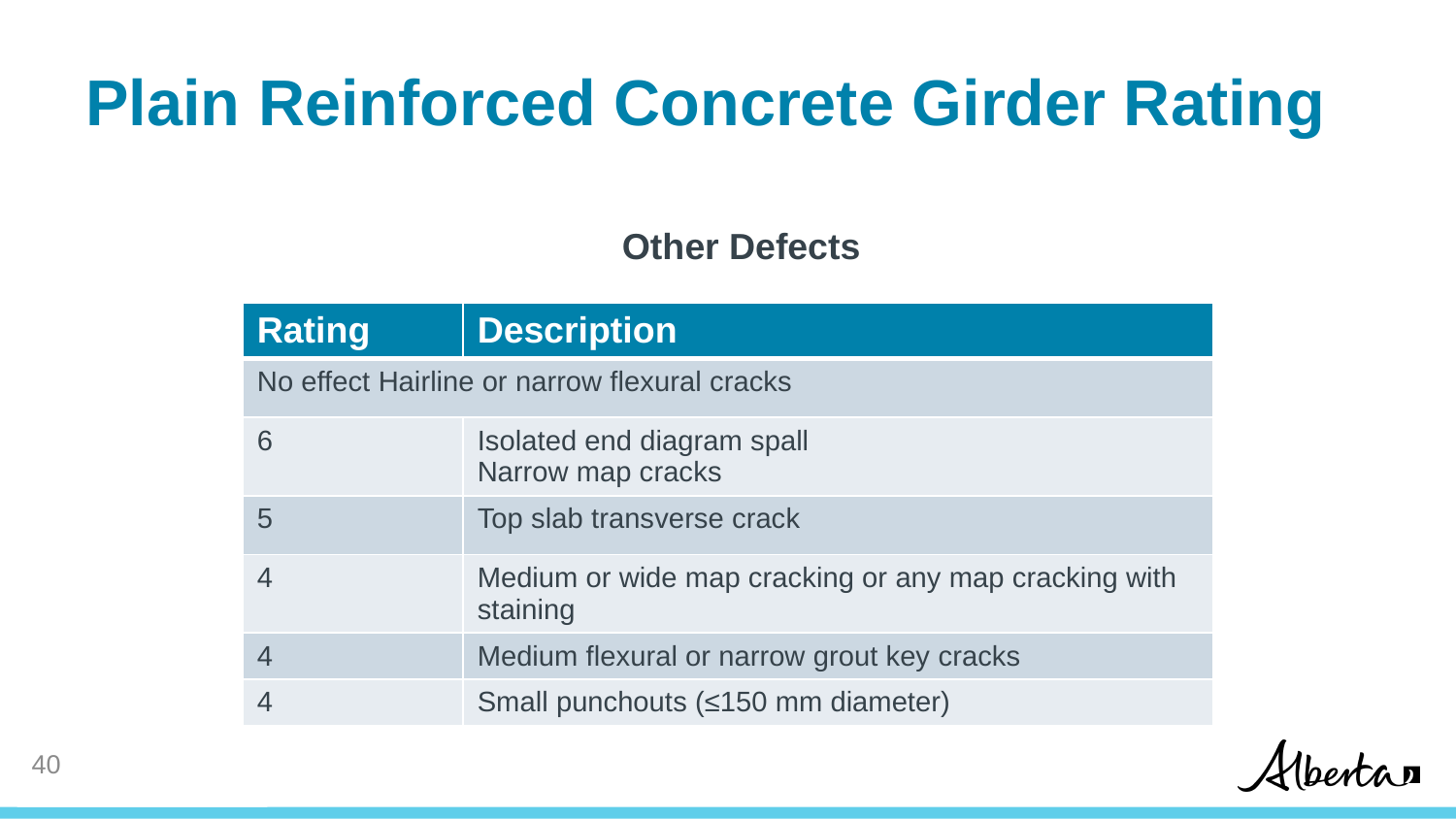

# Plain Reinforced Concrete Girder Rating
Other Defects

| Rating | Description |
| --- | --- |
| No effect Hairline or narrow flexural cracks |  |
| 6 | Isolated end diagram spall Narrow map cracks |
| 5 | Top slab transverse crack |
| 4 | Medium or wide map cracking or any map cracking with staining |
| 4 | Medium flexural or narrow grout key cracks |
| 4 | Small punchouts (≤150 mm diameter) |
40